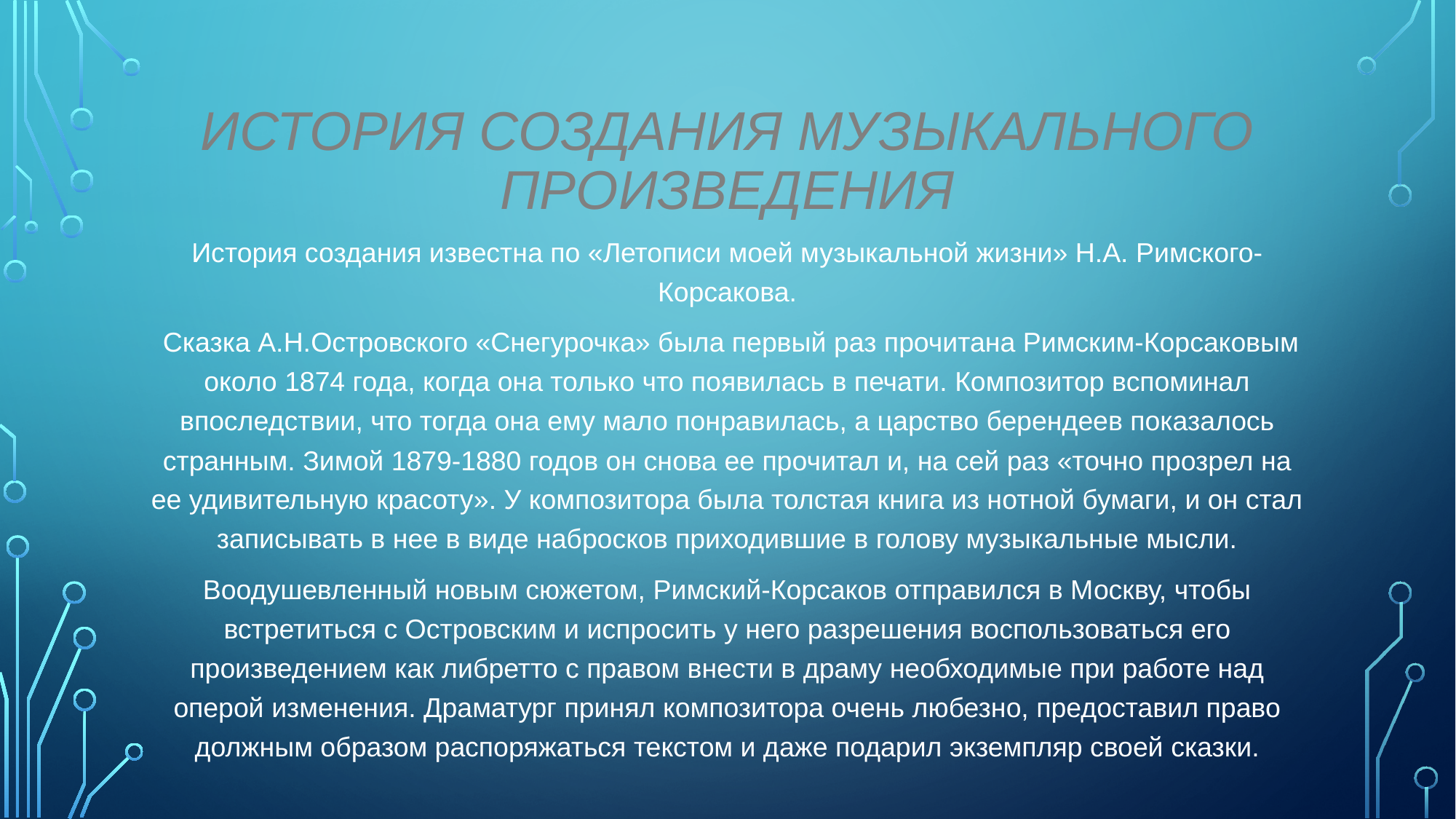

# История создания музыкального произведения
История создания известна по «Летописи моей музыкальной жизни» Н.А. Римского-Корсакова.
 Сказка А.Н.Островского «Снегурочка» была первый раз прочитана Римским-Корсаковым около 1874 года, когда она только что появилась в печати. Композитор вспоминал впоследствии, что тогда она ему мало понравилась, а царство берендеев показалось странным. Зимой 1879-1880 годов он снова ее прочитал и, на сей раз «точно прозрел на ее удивительную красоту». У композитора была толстая книга из нотной бумаги, и он стал записывать в нее в виде набросков приходившие в голову музыкальные мысли.
Воодушевленный новым сюжетом, Римский-Корсаков отправился в Москву, чтобы встретиться с Островским и испросить у него разрешения воспользоваться его произведением как либретто с правом внести в драму необходимые при работе над оперой изменения. Драматург принял композитора очень любезно, предоставил право должным образом распоряжаться текстом и даже подарил экземпляр своей сказки.